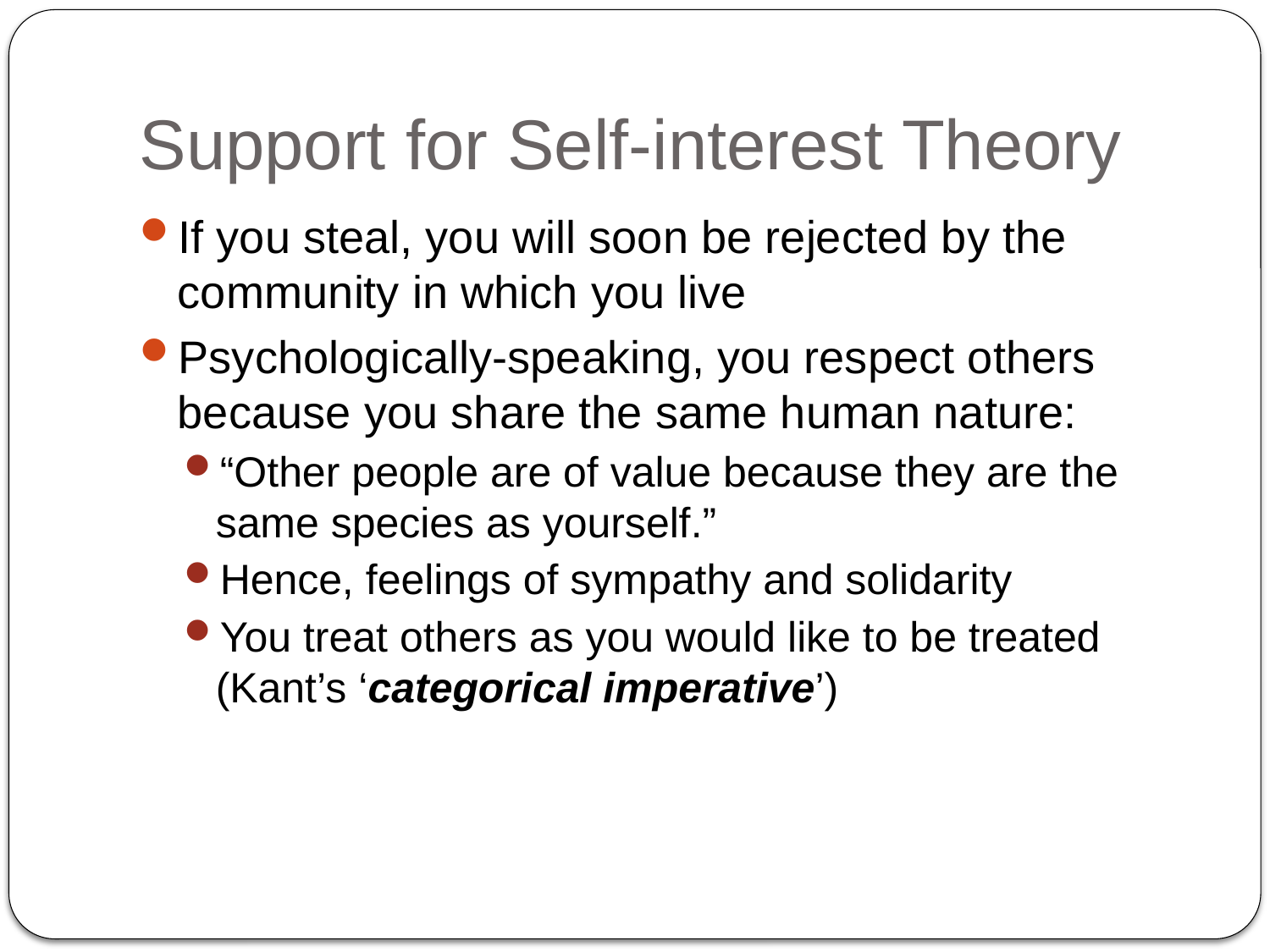

# Support for Self-interest Theory
If you steal, you will soon be rejected by the community in which you live
Psychologically-speaking, you respect others because you share the same human nature:
“Other people are of value because they are the same species as yourself.”
Hence, feelings of sympathy and solidarity
You treat others as you would like to be treated (Kant’s ‘categorical imperative’)